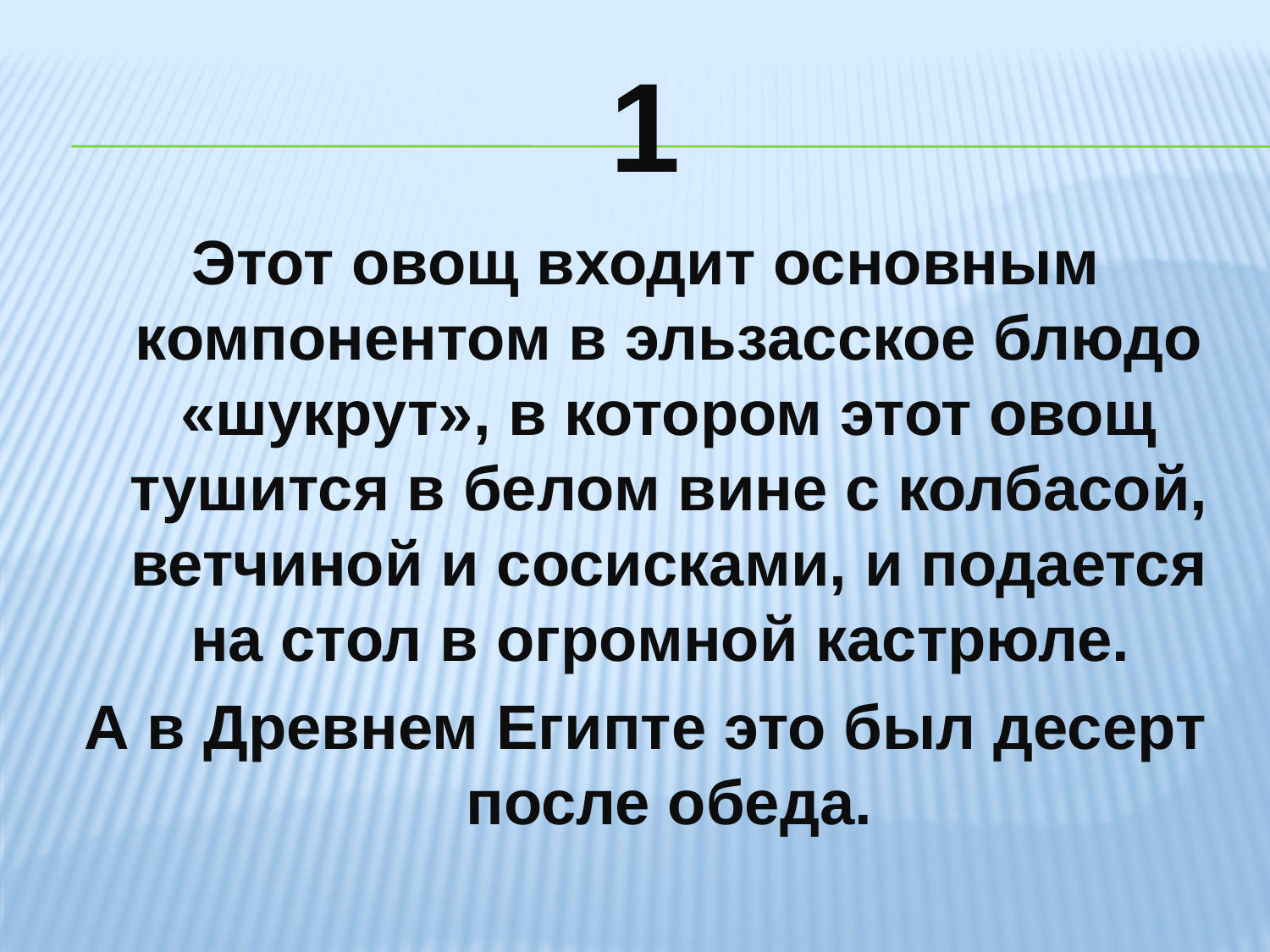

# 1
Этот овощ входит основным компонентом в эльзасское блюдо «шукрут», в котором этот овощ тушится в белом вине с колбасой, ветчиной и сосисками, и подается на стол в огромной кастрюле.
А в Древнем Египте это был десерт после обеда.